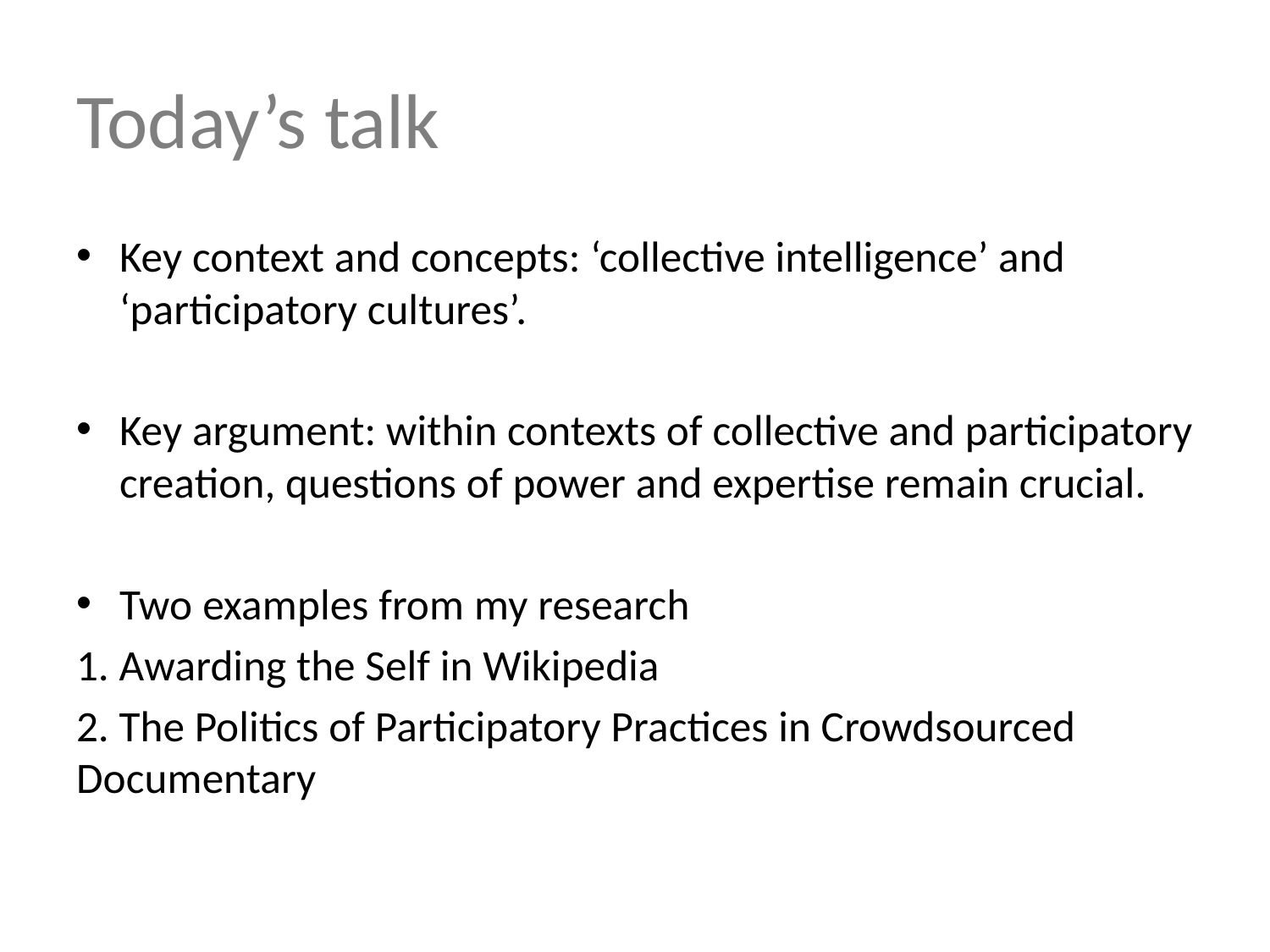

# Today’s talk
Key context and concepts: ‘collective intelligence’ and ‘participatory cultures’.

Key argument: within contexts of collective and participatory creation, questions of power and expertise remain crucial.

Two examples from my research
1. Awarding the Self in Wikipedia
2. The Politics of Participatory Practices in Crowdsourced Documentary